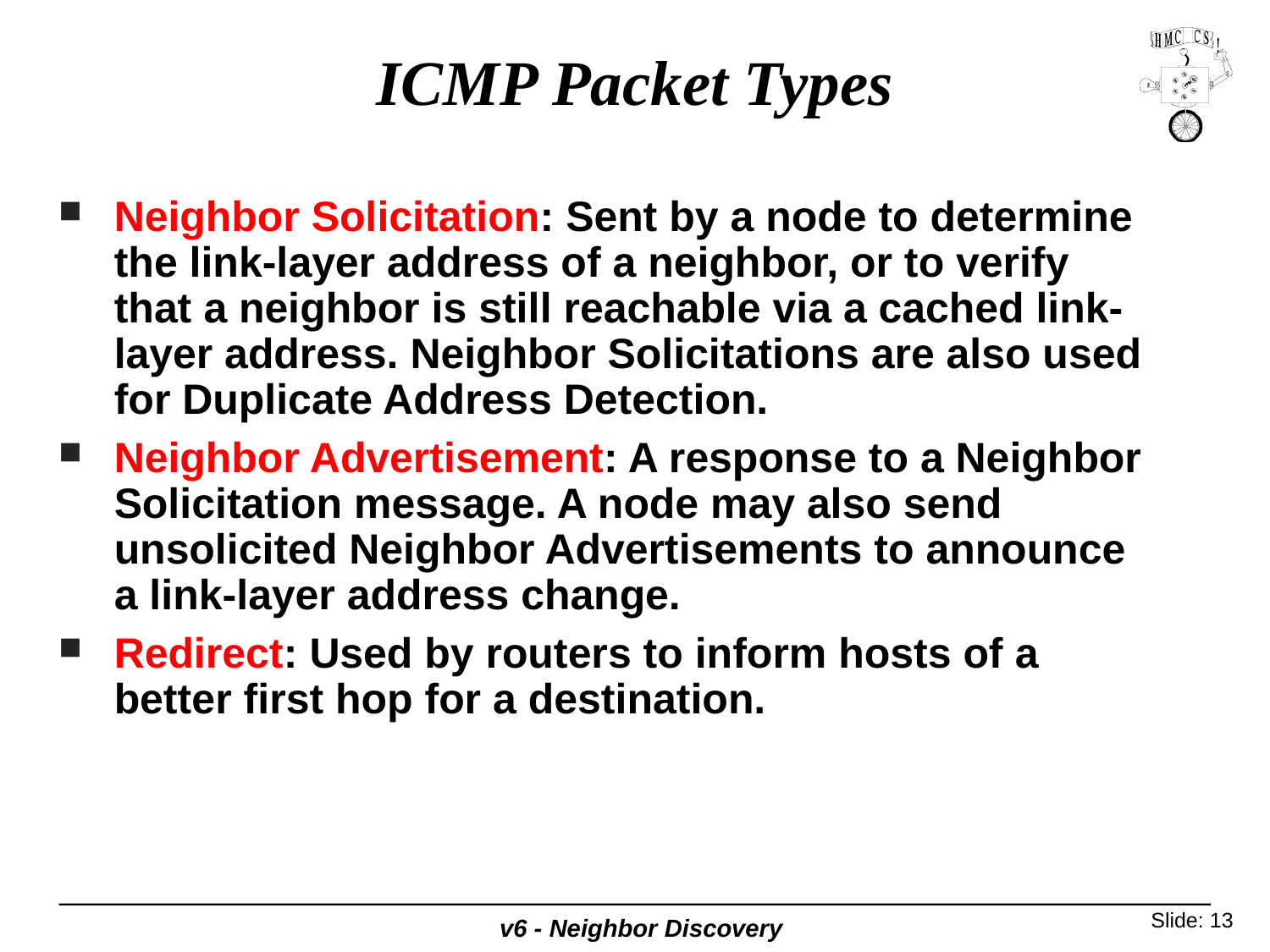

# ICMP Packet Types

Neighbor Solicitation: Sent by a node to determine the link-layer address of a neighbor, or to verify that a neighbor is still reachable via a cached link-layer address. Neighbor Solicitations are also used for Duplicate Address Detection.
Neighbor Advertisement: A response to a Neighbor Solicitation message. A node may also send unsolicited Neighbor Advertisements to announce a link-layer address change.
Redirect: Used by routers to inform hosts of a better first hop for a destination.